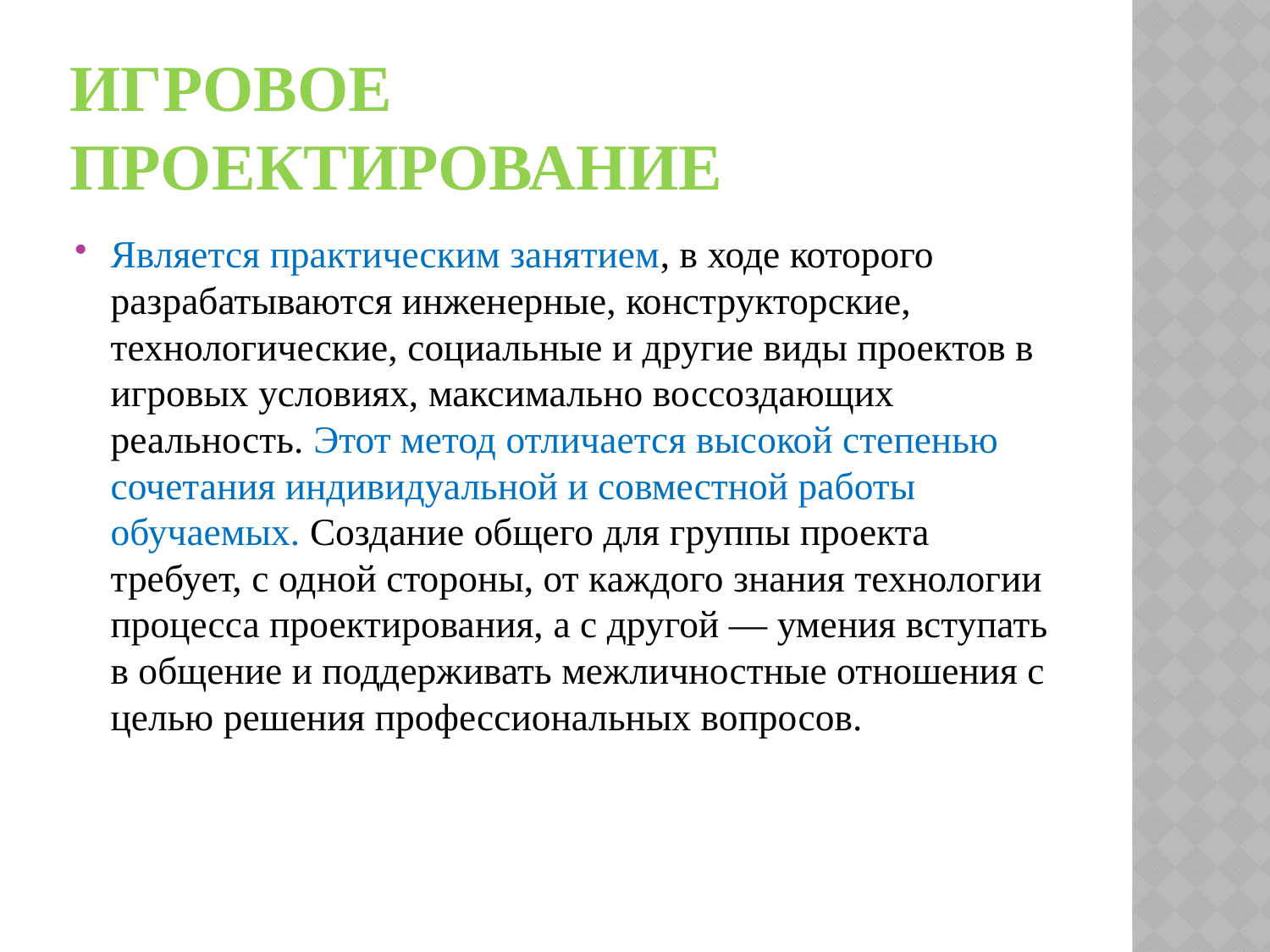

# Игровое проектирование
Является практическим занятием, в ходе которого разрабатываются инженерные, конструкторские, технологические, социальные и другие виды проектов в игровых условиях, максимально воссоздающих реальность. Этот метод отличается высокой степенью сочетания индивидуальной и совместной работы обучаемых. Создание общего для группы проекта требует, с одной стороны, от каждого знания технологии процесса проектирования, а с другой — умения вступать в общение и поддерживать межличностные отношения с целью решения профессиональных вопросов.